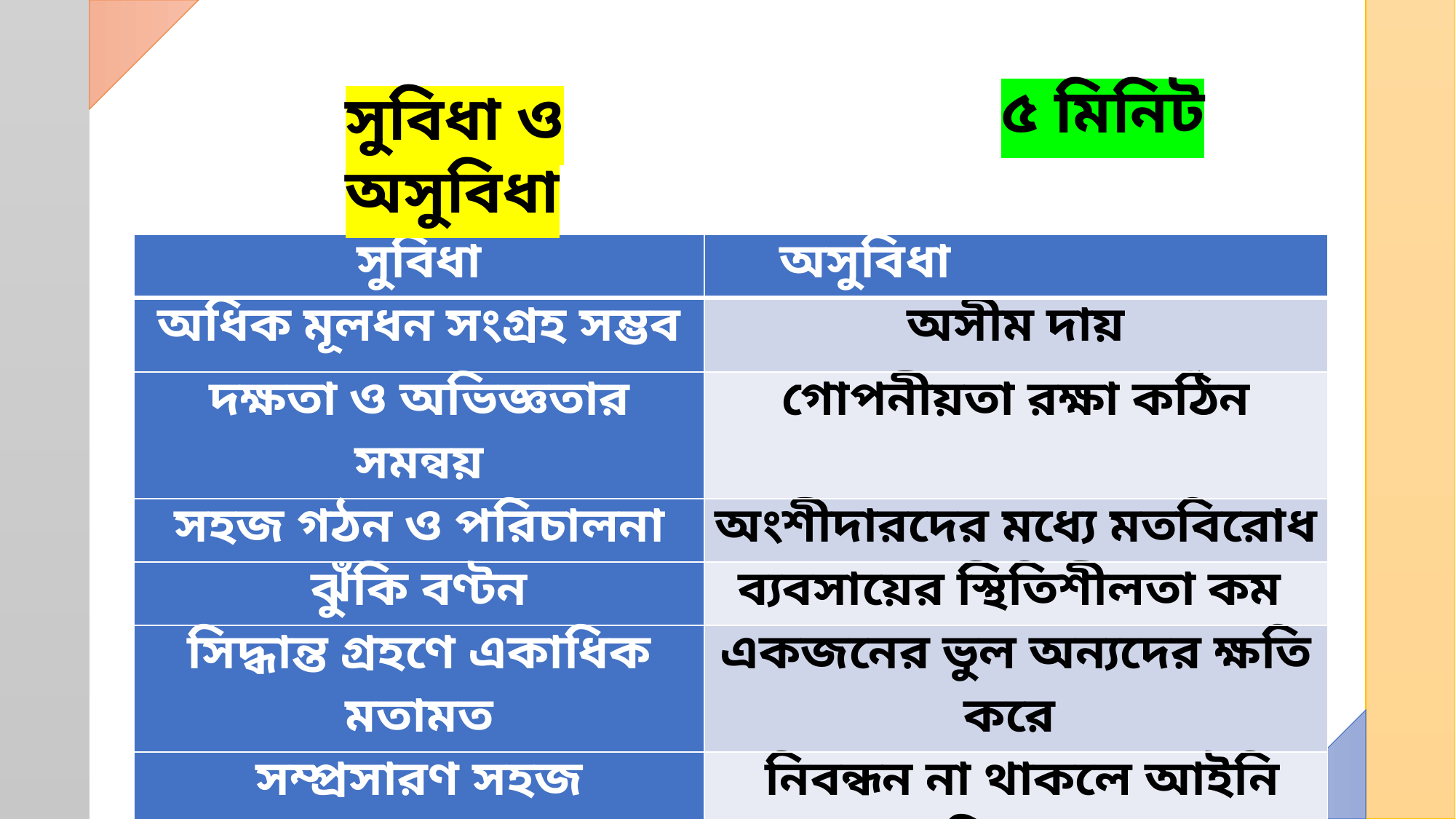

৫ মিনিট
সুবিধা ও অসুবিধা
| সুবিধা | অসুবিধা |
| --- | --- |
| অধিক মূলধন সংগ্রহ সম্ভব | অসীম দায় |
| দক্ষতা ও অভিজ্ঞতার সমন্বয় | গোপনীয়তা রক্ষা কঠিন |
| সহজ গঠন ও পরিচালনা | অংশীদারদের মধ্যে মতবিরোধ |
| ঝুঁকি বণ্টন | ব্যবসায়ের স্থিতিশীলতা কম |
| সিদ্ধান্ত গ্রহণে একাধিক মতামত | একজনের ভুল অন্যদের ক্ষতি করে |
| সম্প্রসারণ সহজ | নিবন্ধন না থাকলে আইনি সুবিধা কম |